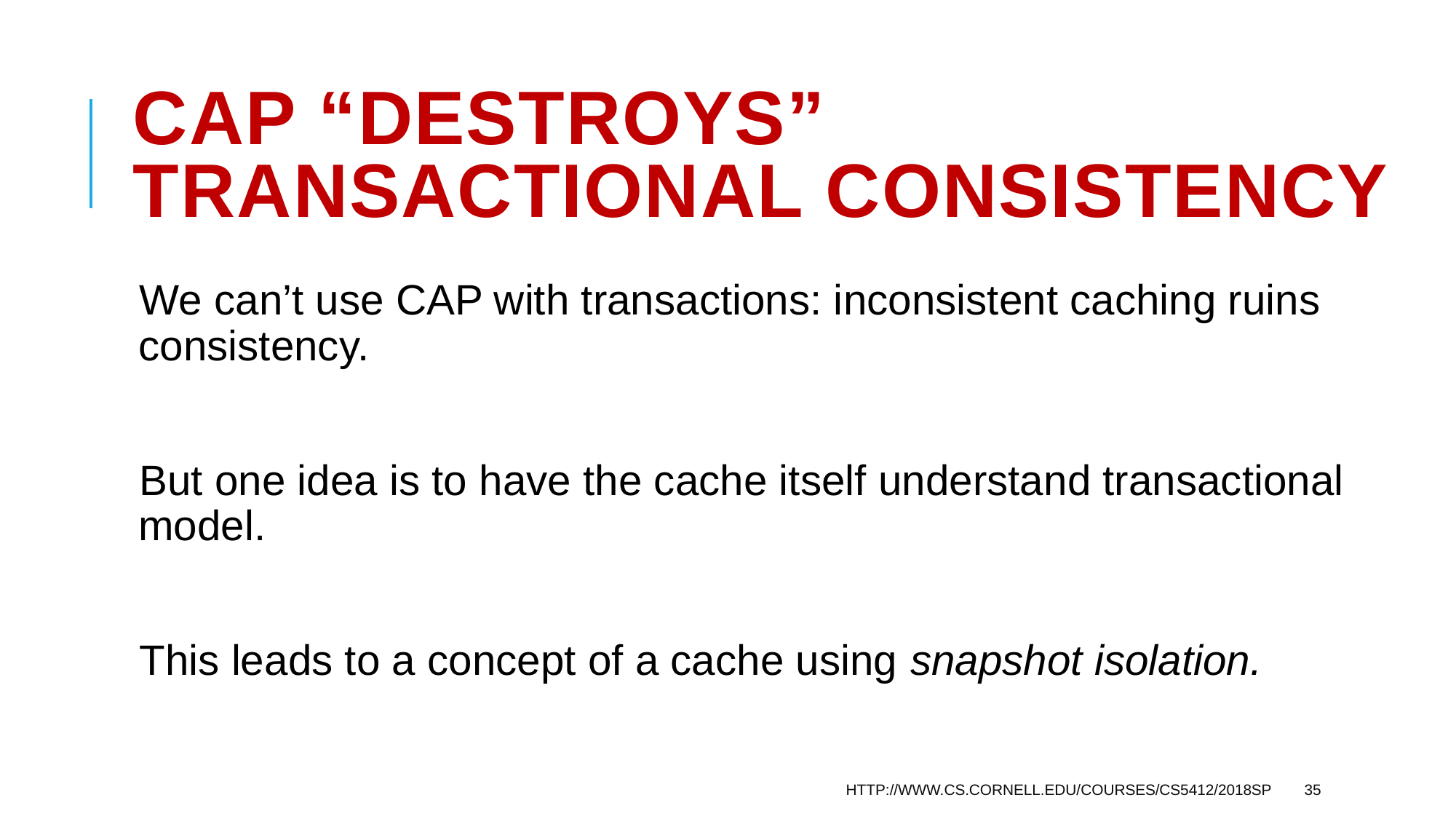

# CAP “Destroys” transactional consistency
We can’t use CAP with transactions: inconsistent caching ruins consistency.

But one idea is to have the cache itself understand transactional model.

This leads to a concept of a cache using snapshot isolation.
http://www.cs.cornell.edu/courses/cs5412/2018sp
35